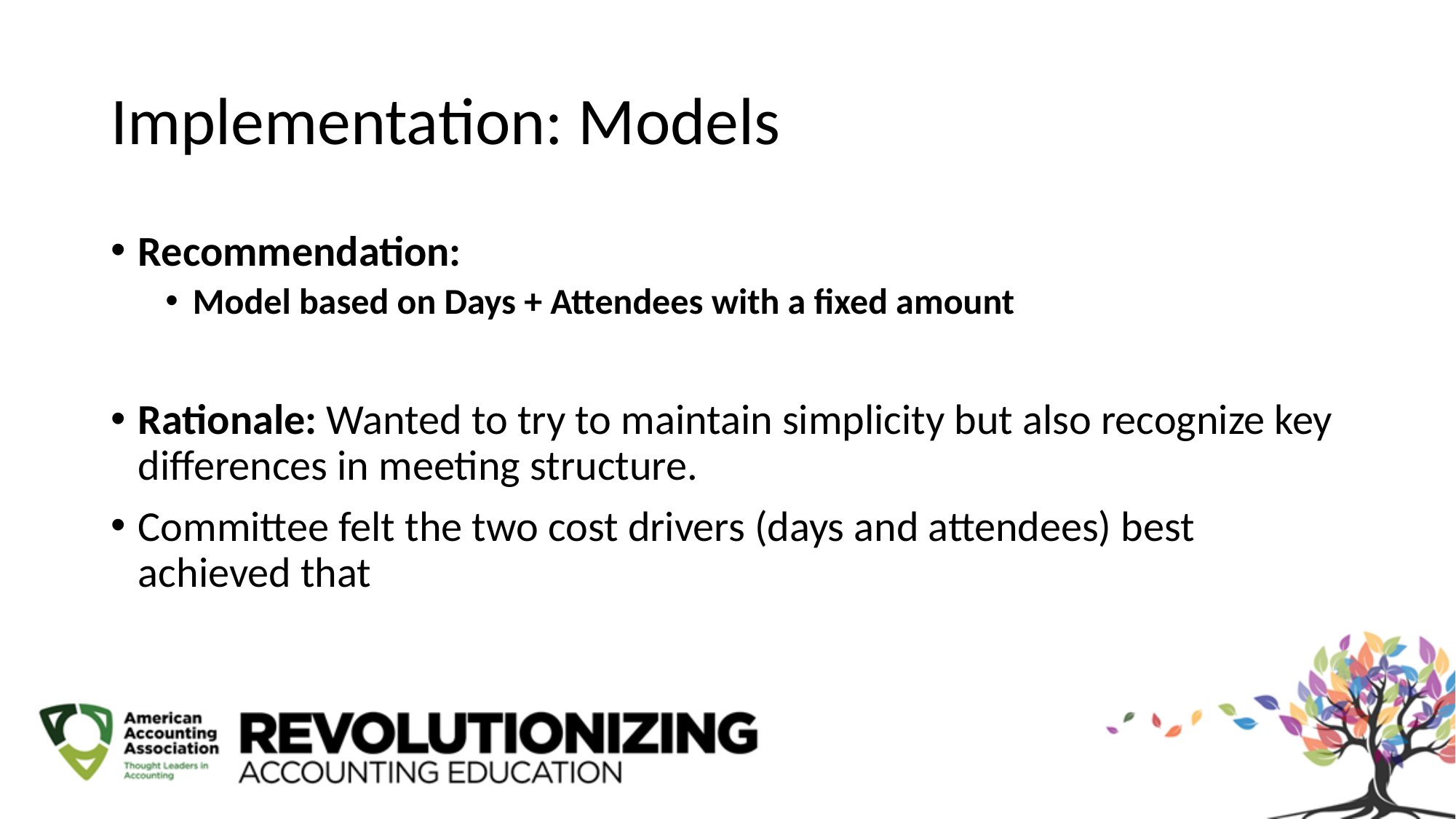

# Implementation: Models
Recommendation:
Model based on Days + Attendees with a fixed amount

Rationale: Wanted to try to maintain simplicity but also recognize key differences in meeting structure.
Committee felt the two cost drivers (days and attendees) best  achieved that